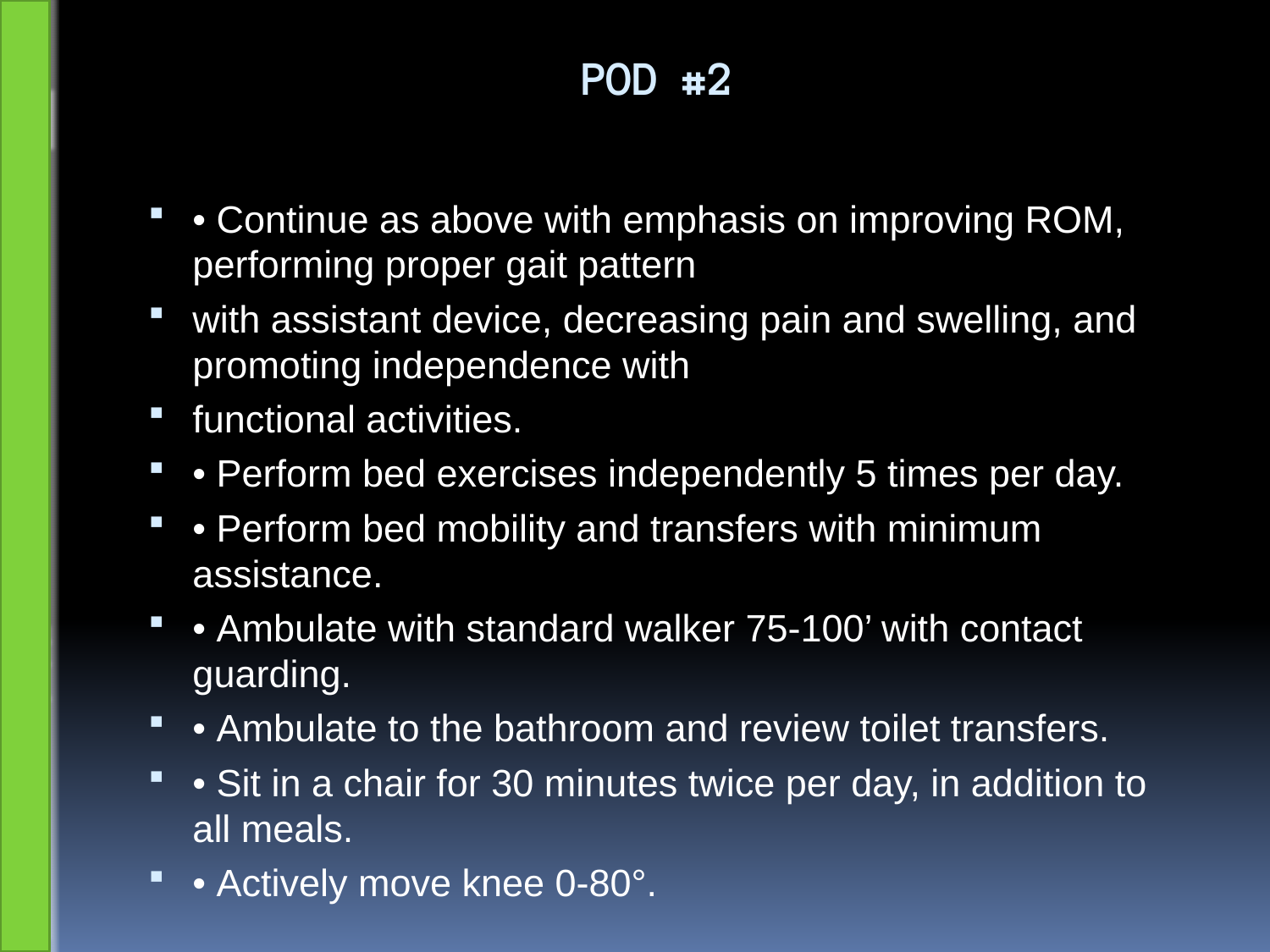

# POD #2
• Continue as above with emphasis on improving ROM, performing proper gait pattern
with assistant device, decreasing pain and swelling, and promoting independence with
functional activities.
• Perform bed exercises independently 5 times per day.
• Perform bed mobility and transfers with minimum assistance.
• Ambulate with standard walker 75-100’ with contact guarding.
• Ambulate to the bathroom and review toilet transfers.
• Sit in a chair for 30 minutes twice per day, in addition to all meals.
• Actively move knee 0-80°.